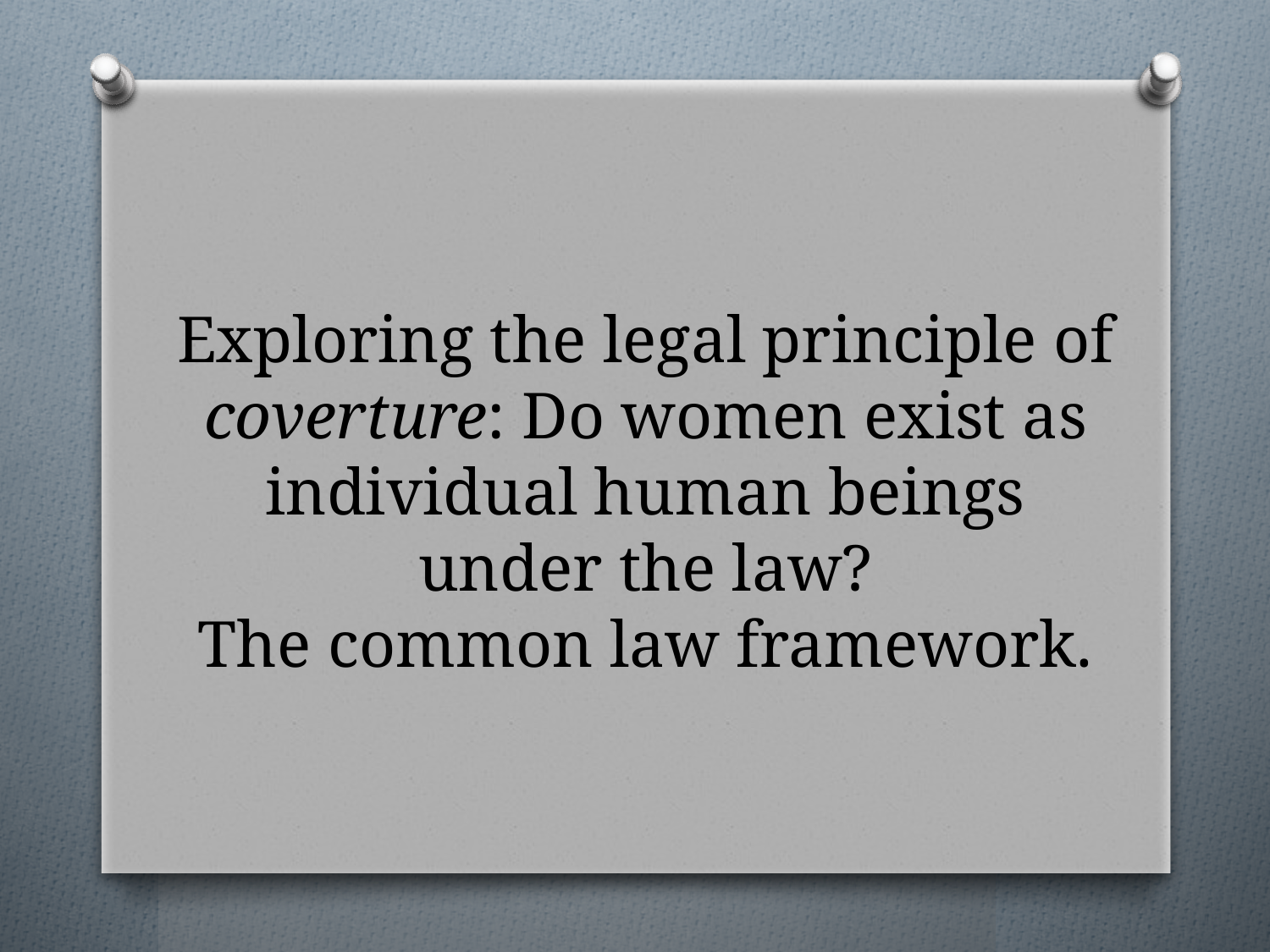

# Exploring the legal principle of coverture: Do women exist as individual human beings under the law? The common law framework.